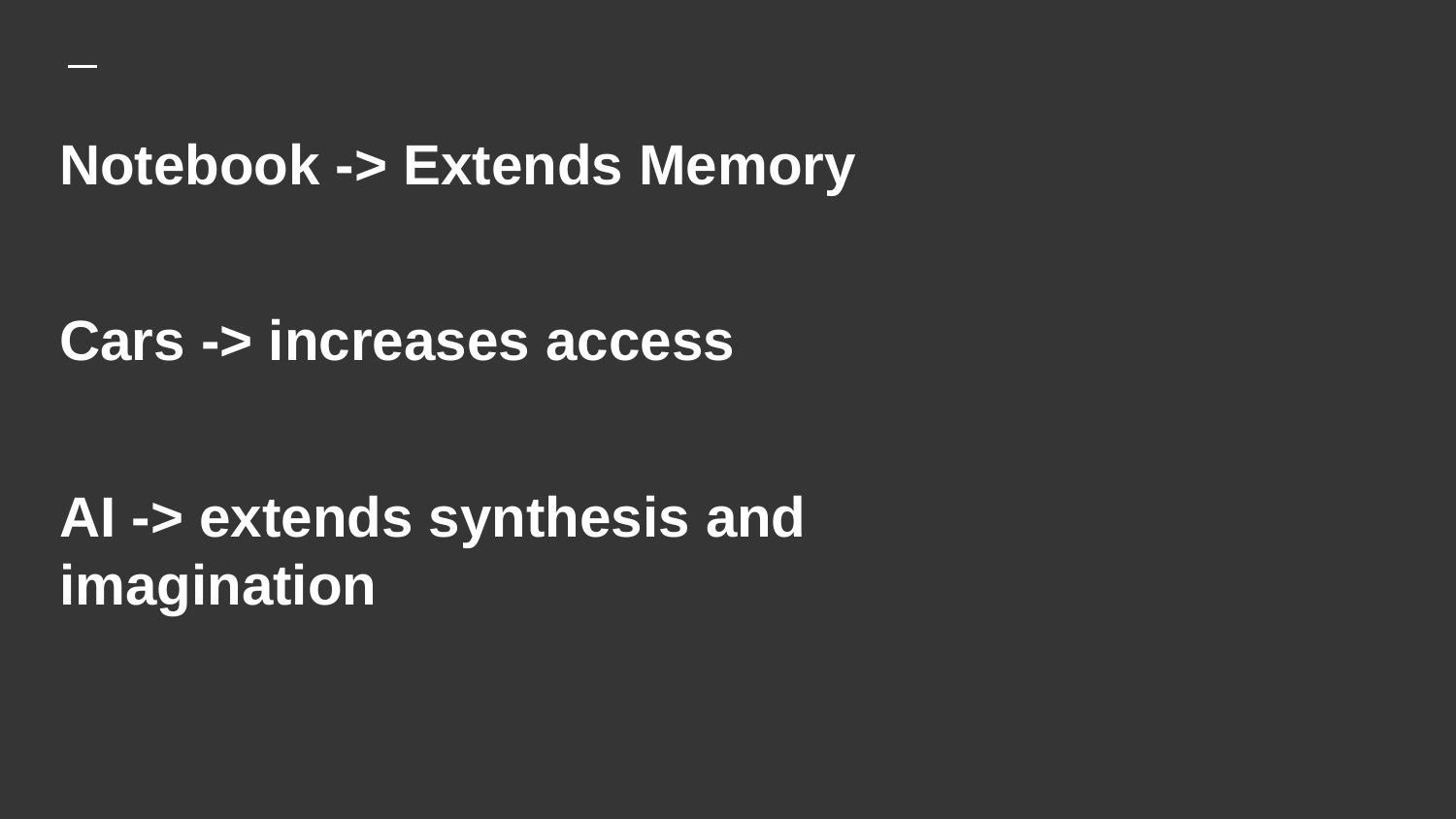

# Notebook -> Extends Memory

Cars -> increases access

AI -> extends synthesis and imagination